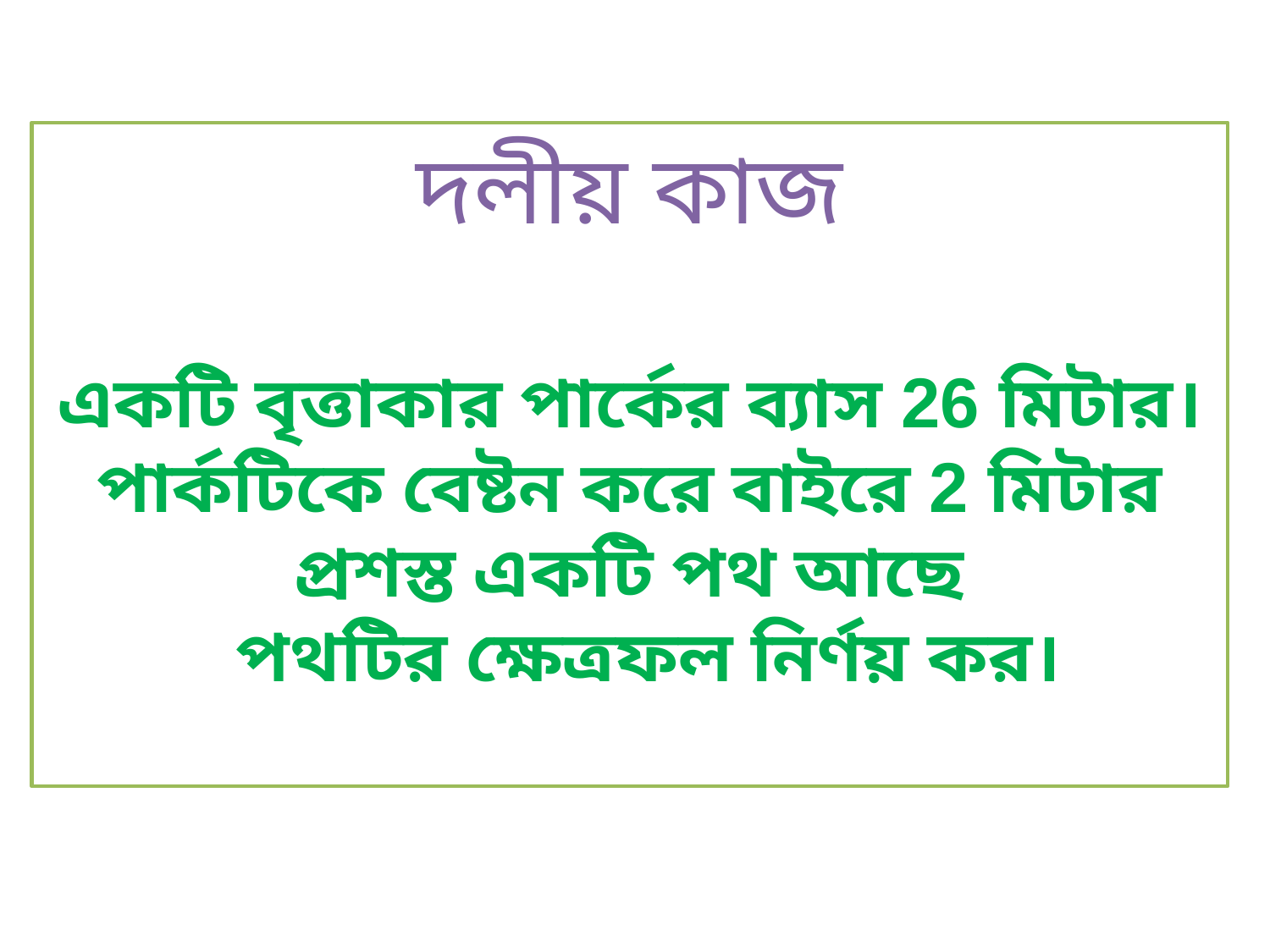

দলীয় কাজ

একটি বৃত্তাকার পার্কের ব্যাস 26 মিটার। পার্কটিকে বেষ্টন করে বাইরে 2 মিটার প্রশস্ত একটি পথ আছে
   পথটির ক্ষেত্রফল নির্ণয় কর।